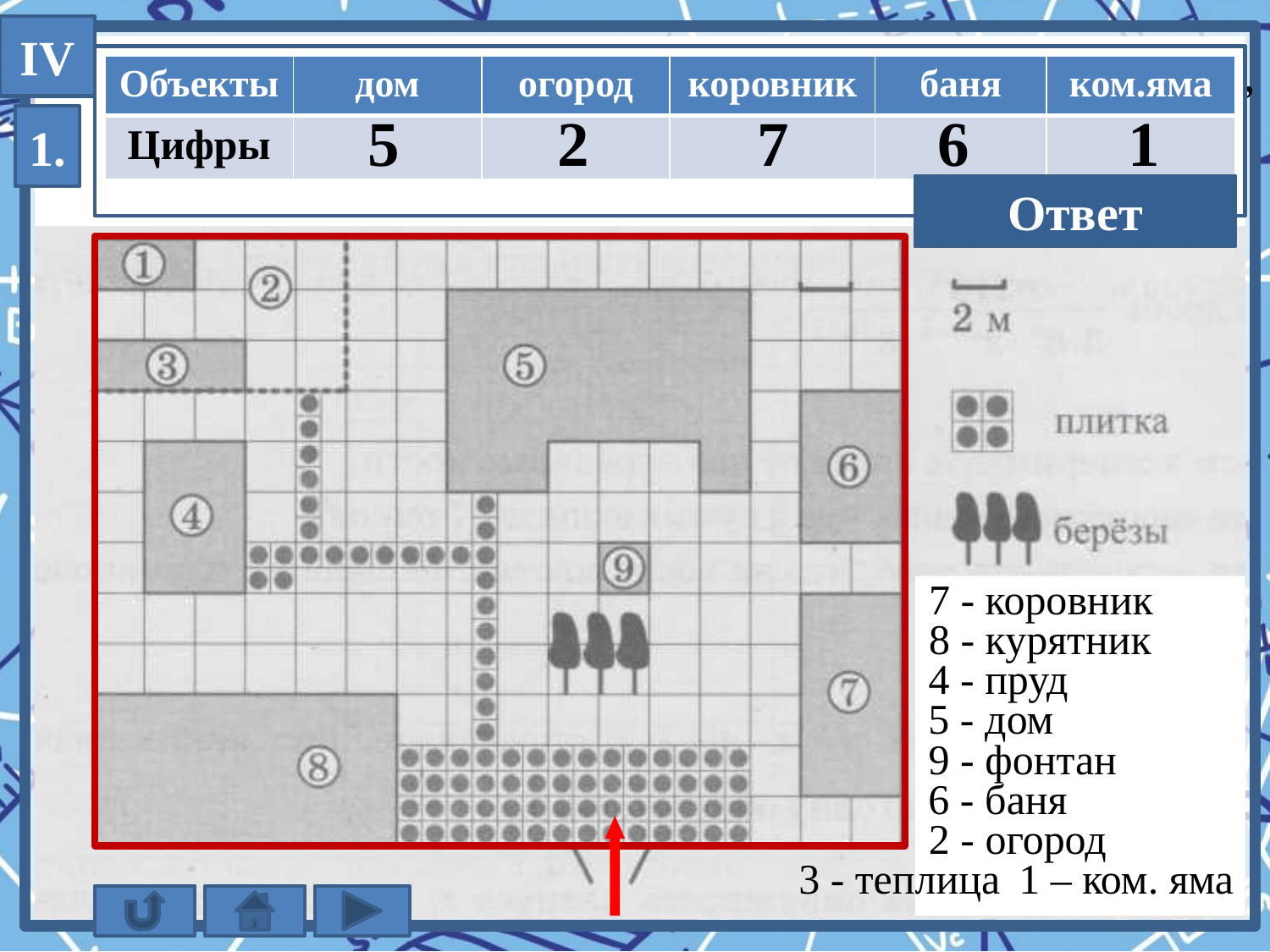

IV
Сопоставьте объекты, указанные в таблице с цифрами,
которыми эти объекты обозначены.

| Объекты | дом | огород | коровник | баня | ком.яма |
| --- | --- | --- | --- | --- | --- |
| Цифры |  |  |  |  |  |

5
2
7
6
1
1.
52761
Ответ

7 - коровник
8 - курятник
4 - пруд
5 - дом
9 - фонтан
6 - баня
2 - огород

3 - теплица
1 – ком. яма